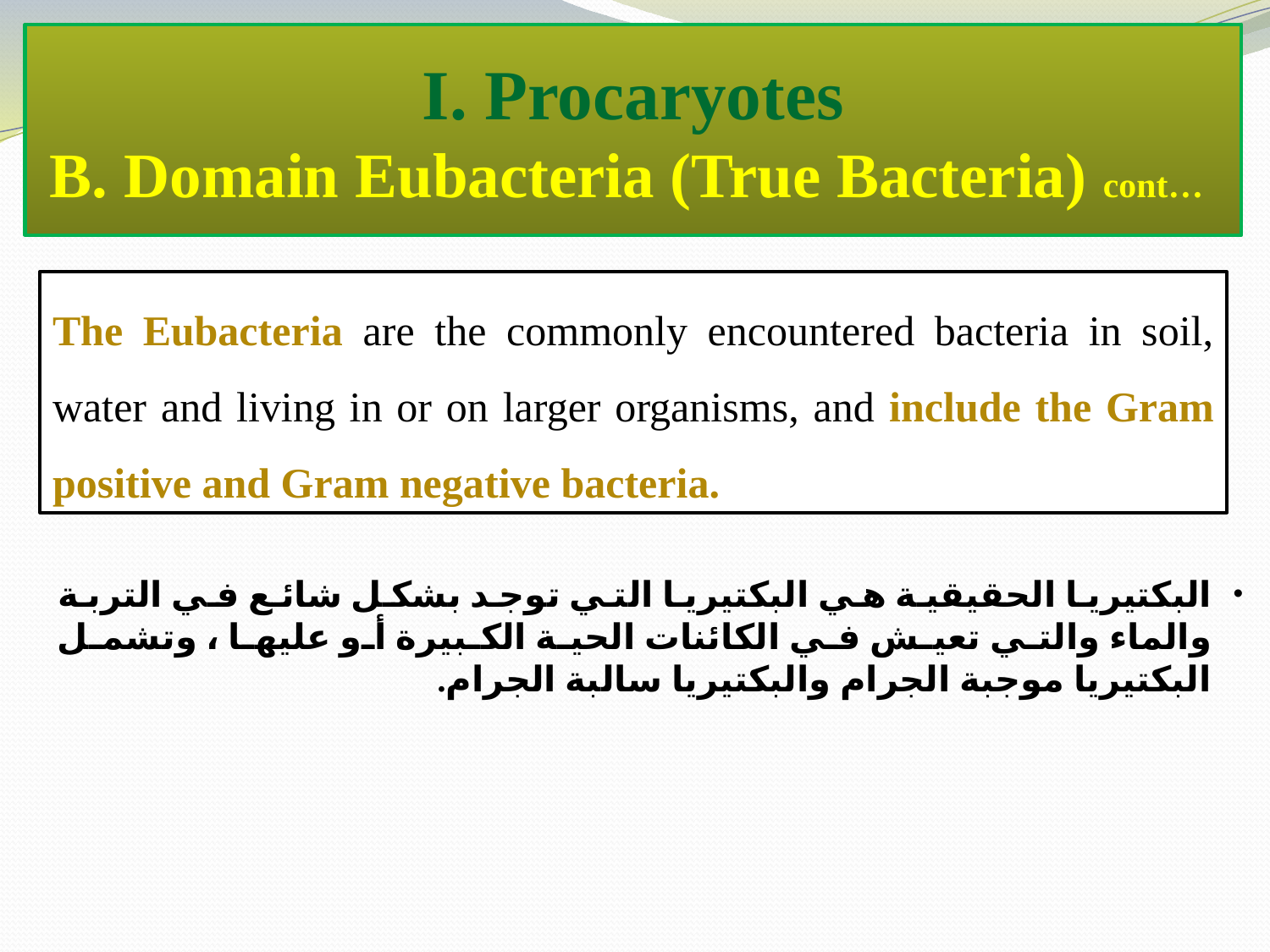

I. Procaryotes
B. Domain Eubacteria (True Bacteria) cont…
The Eubacteria are the commonly encountered bacteria in soil, water and living in or on larger organisms, and include the Gram positive and Gram negative bacteria.
البكتيريا الحقيقية هي البكتيريا التي توجد بشكل شائع في التربة والماء والتي تعيش في الكائنات الحية الكبيرة أو عليها ، وتشمل البكتيريا موجبة الجرام والبكتيريا سالبة الجرام.